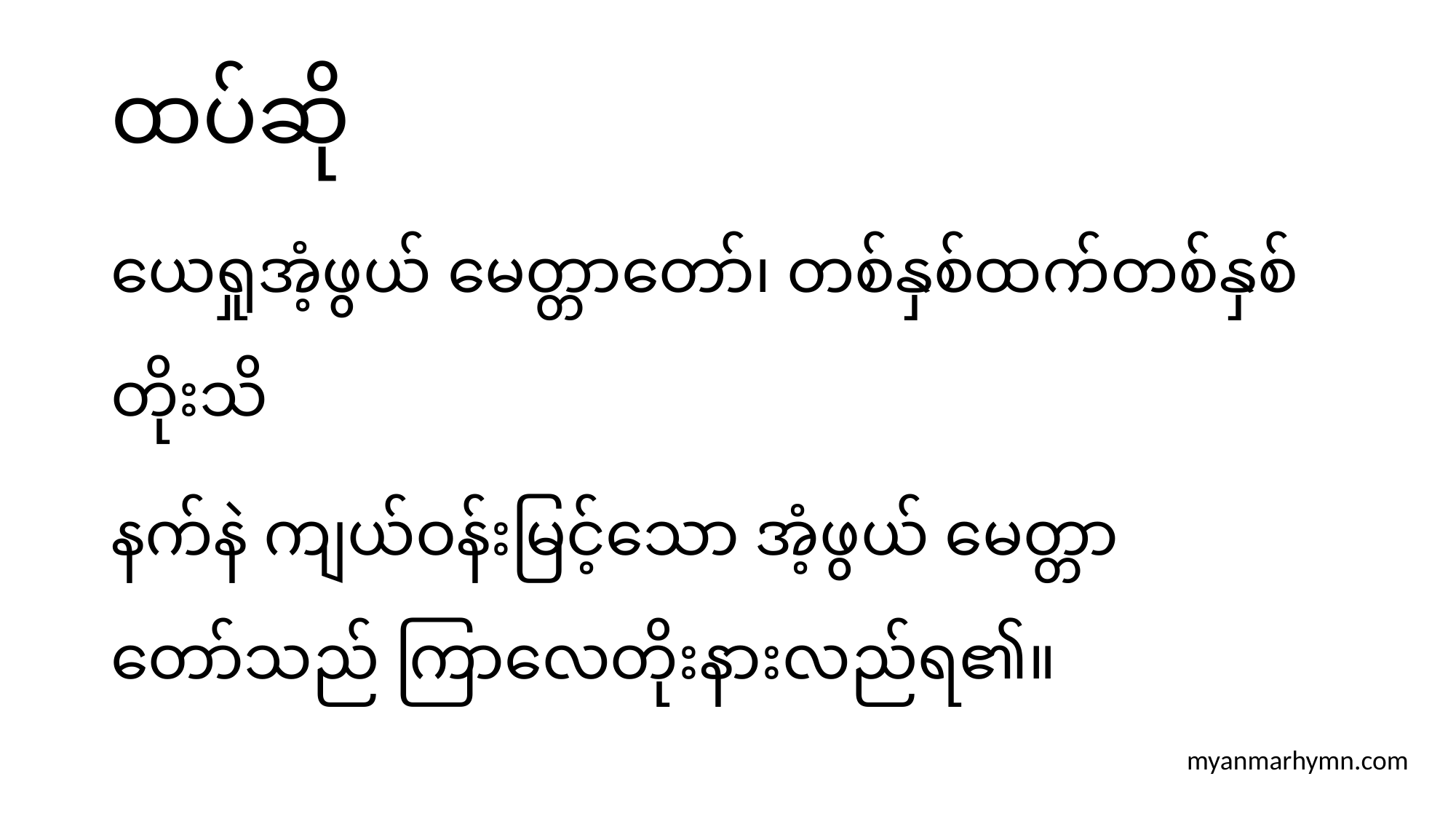

# ထပ်ဆို
ယေရှုအံ့ဖွယ် မေတ္တာတော်၊ တစ်နှစ်ထက်တစ်နှစ် တိုးသိ
နက်နဲ ကျယ်ဝန်းမြင့်သော အံ့ဖွယ် မေတ္တာတော်သည် ကြာလေတိုးနားလည်ရ၏။

myanmarhymn.com